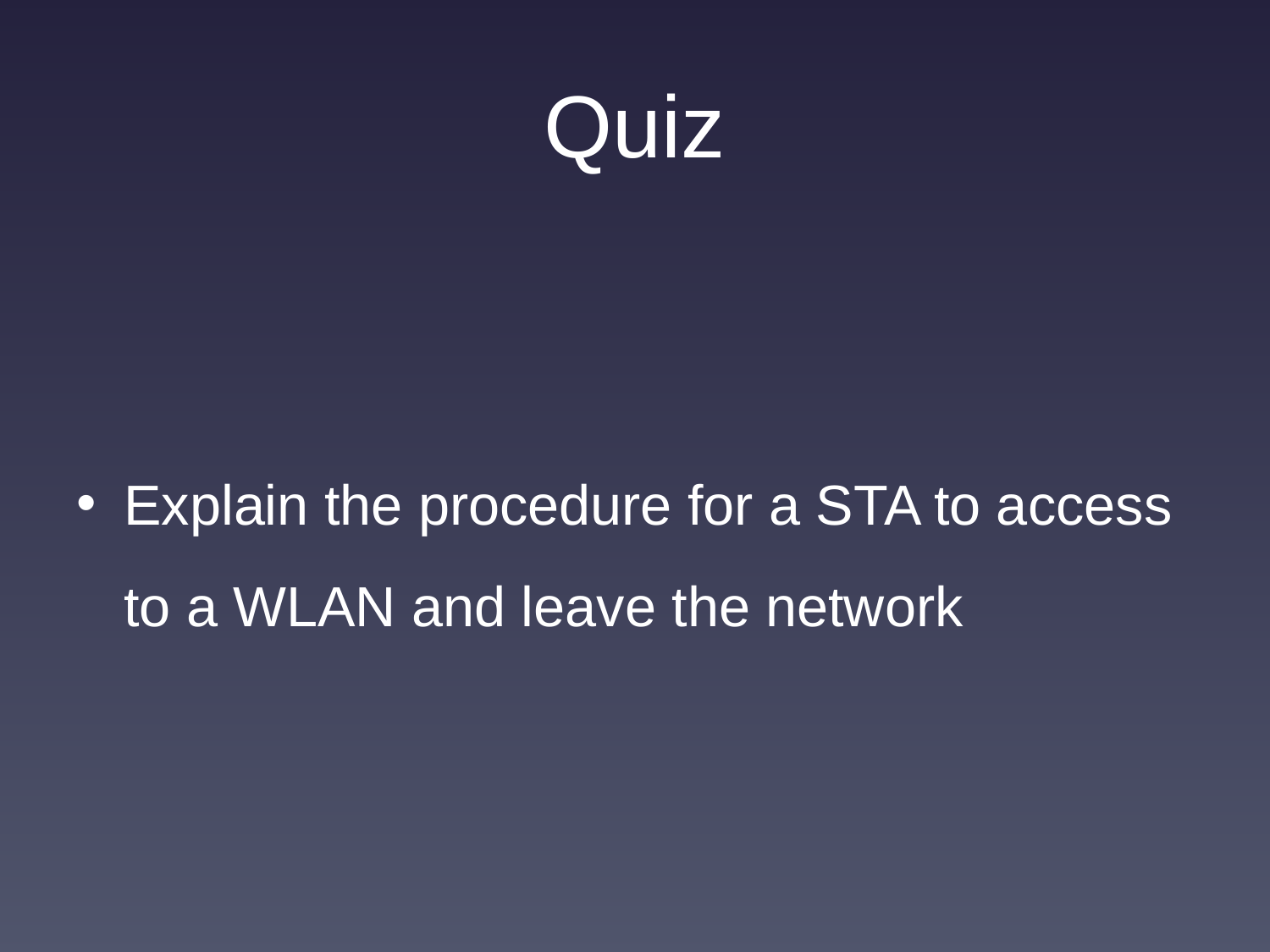

# Quiz
Explain the procedure for a STA to access to a WLAN and leave the network